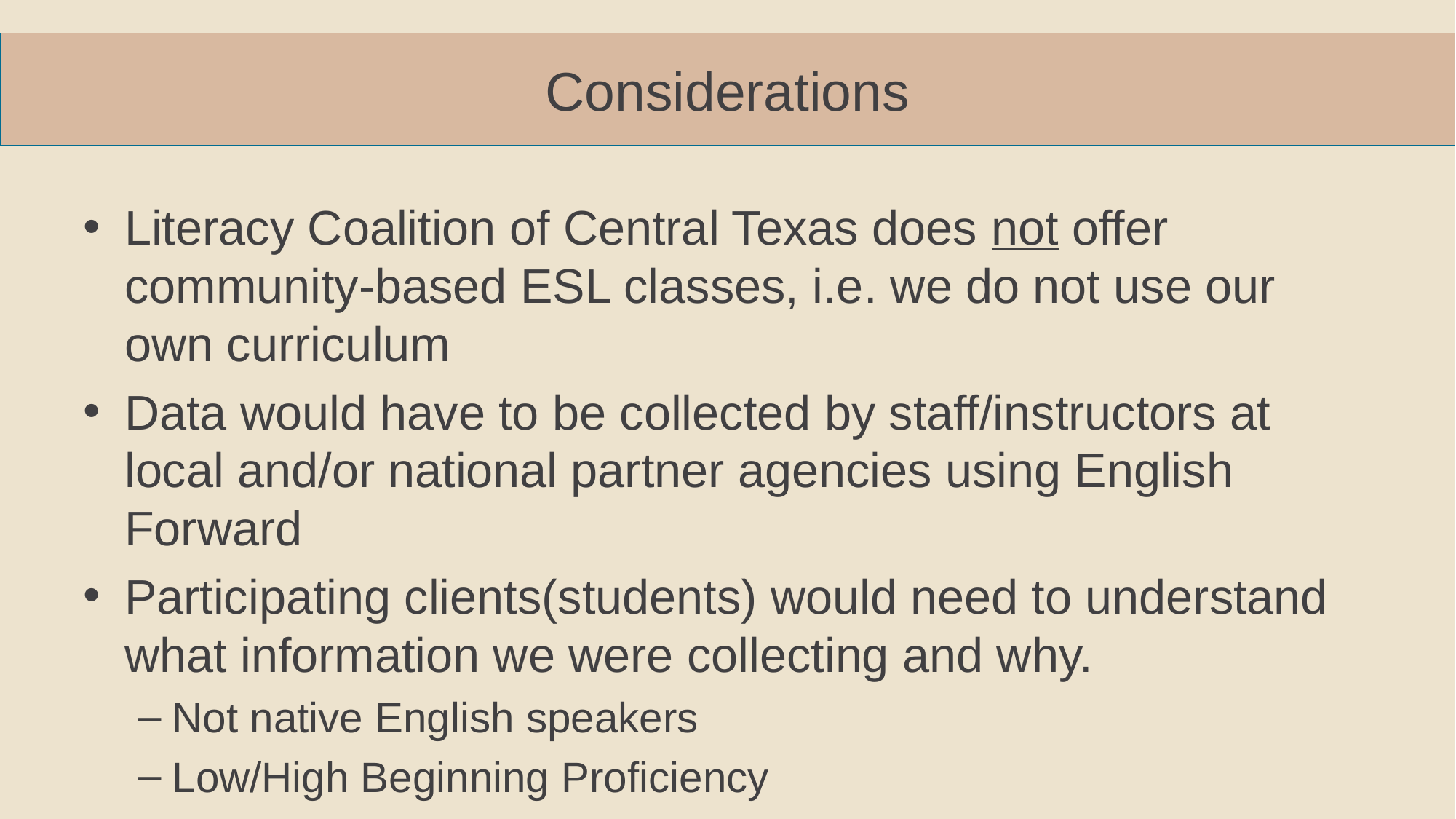

# Considerations
Literacy Coalition of Central Texas does not offer community-based ESL classes, i.e. we do not use our own curriculum
Data would have to be collected by staff/instructors at local and/or national partner agencies using English Forward
Participating clients(students) would need to understand what information we were collecting and why.
Not native English speakers
Low/High Beginning Proficiency